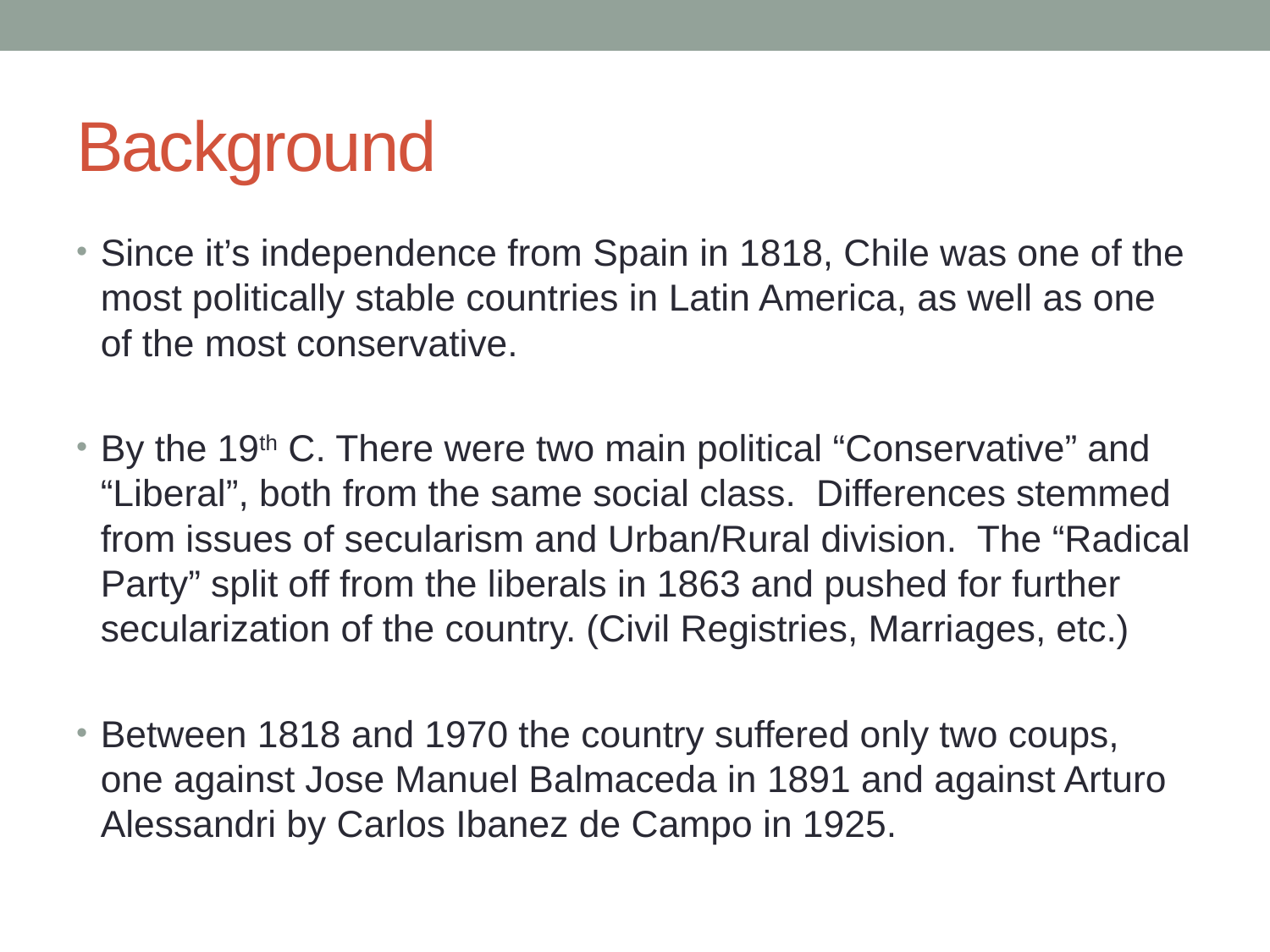

# Background
Since it’s independence from Spain in 1818, Chile was one of the most politically stable countries in Latin America, as well as one of the most conservative.

By the 19th C. There were two main political “Conservative” and “Liberal”, both from the same social class.  Differences stemmed from issues of secularism and Urban/Rural division.  The “Radical Party” split off from the liberals in 1863 and pushed for further secularization of the country. (Civil Registries, Marriages, etc.)

Between 1818 and 1970 the country suffered only two coups, one against Jose Manuel Balmaceda in 1891 and against Arturo Alessandri by Carlos Ibanez de Campo in 1925.